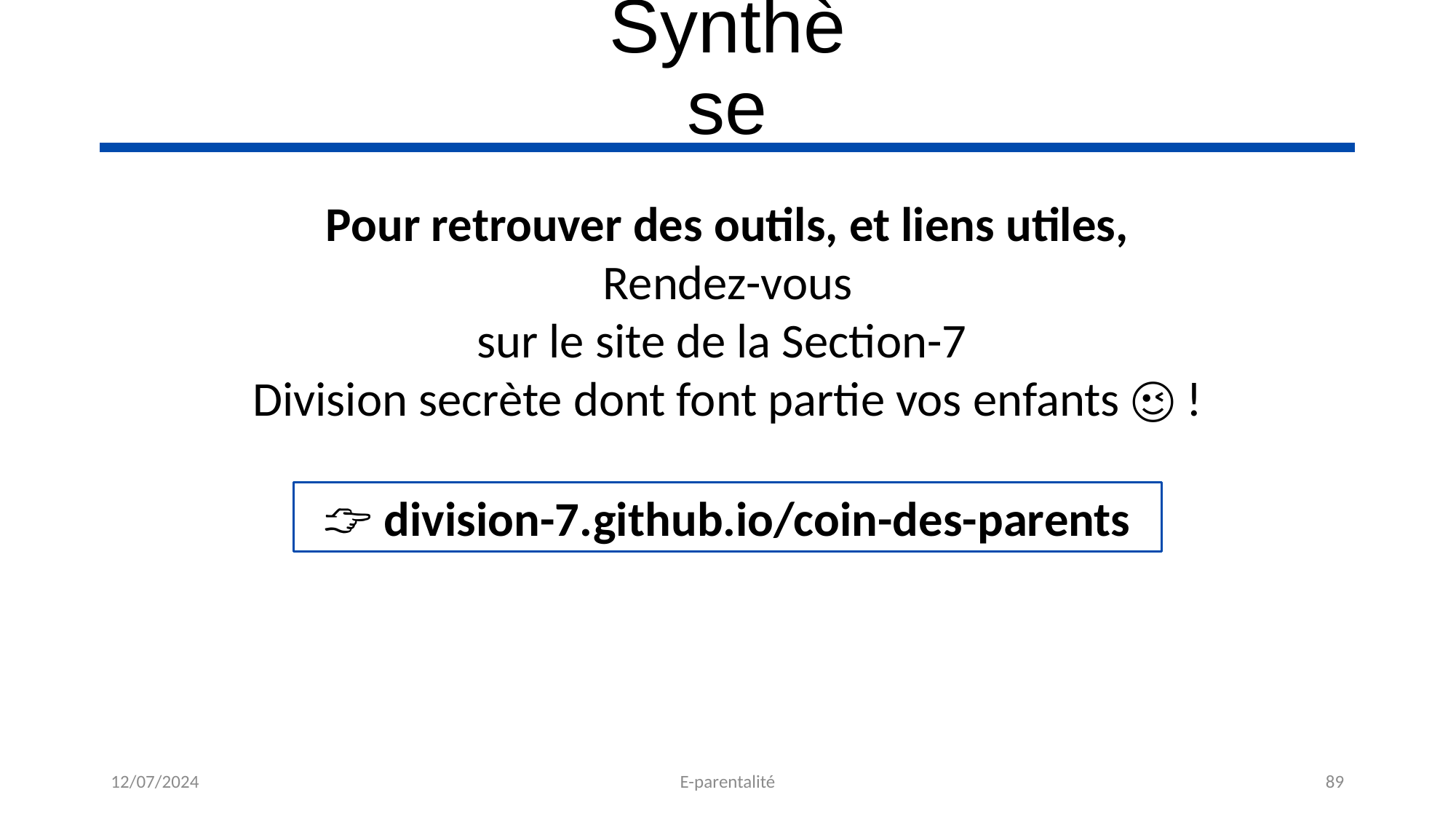

Synthèse
Pour retrouver des outils, et liens utiles,
Rendez-vous
sur le site de la Section-7
Division secrète dont font partie vos enfants 😉 !
👉 division-7.github.io/coin-des-parents
12/07/2024
E-parentalité
89